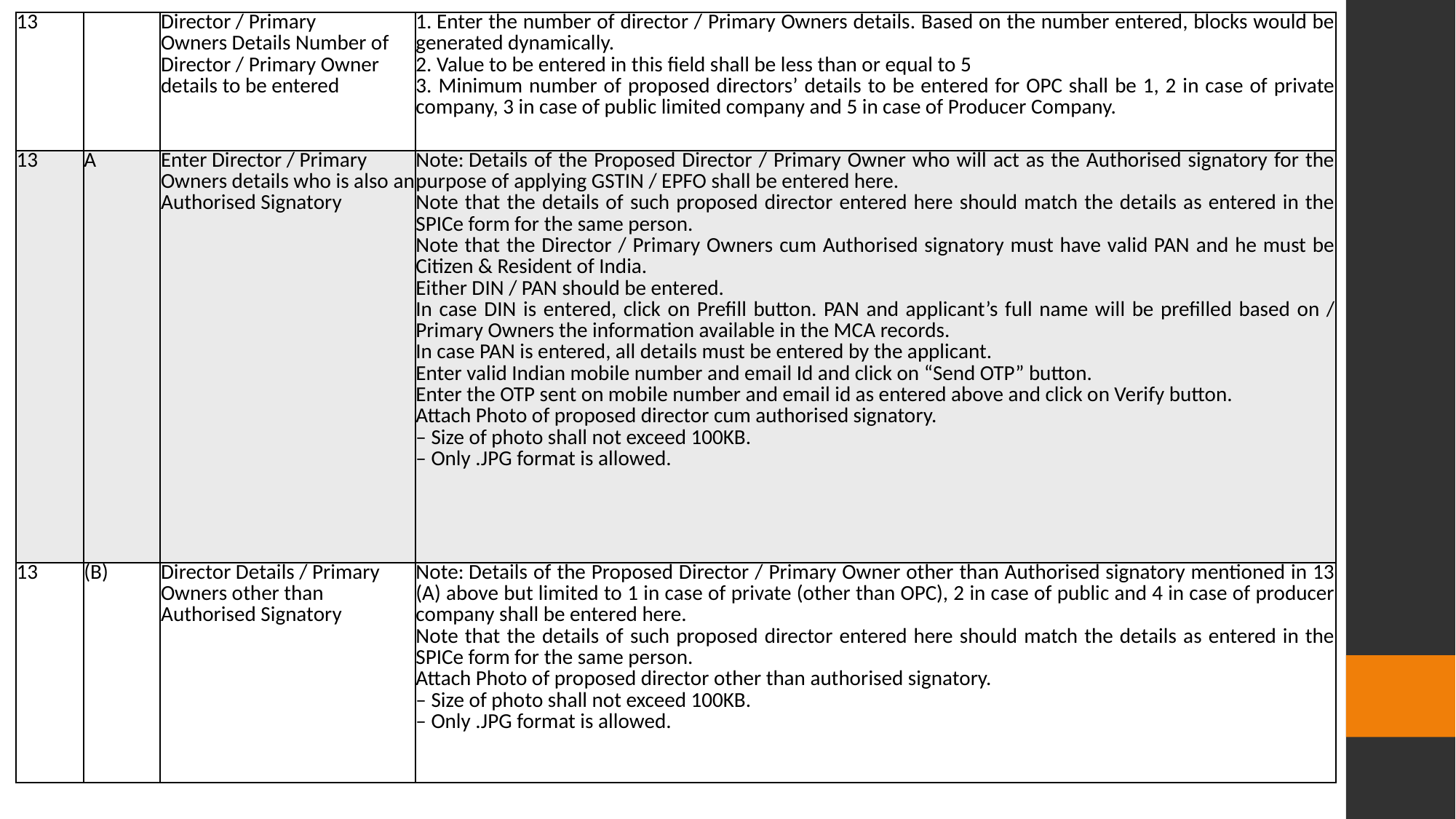

| 13 |  | Director / Primary Owners Details Number of Director / Primary Owner details to be entered | 1. Enter the number of director / Primary Owners details. Based on the number entered, blocks would be generated dynamically. 2. Value to be entered in this field shall be less than or equal to 5 3. Minimum number of proposed directors’ details to be entered for OPC shall be 1, 2 in case of private company, 3 in case of public limited company and 5 in case of Producer Company. |
| --- | --- | --- | --- |
| 13 | A | Enter Director / Primary Owners details who is also an Authorised Signatory | Note: Details of the Proposed Director / Primary Owner who will act as the Authorised signatory for the purpose of applying GSTIN / EPFO shall be entered here. Note that the details of such proposed director entered here should match the details as entered in the SPICe form for the same person. Note that the Director / Primary Owners cum Authorised signatory must have valid PAN and he must be Citizen & Resident of India. Either DIN / PAN should be entered. In case DIN is entered, click on Prefill button. PAN and applicant’s full name will be prefilled based on / Primary Owners the information available in the MCA records. In case PAN is entered, all details must be entered by the applicant. Enter valid Indian mobile number and email Id and click on “Send OTP” button. Enter the OTP sent on mobile number and email id as entered above and click on Verify button. Attach Photo of proposed director cum authorised signatory. – Size of photo shall not exceed 100KB. – Only .JPG format is allowed. |
| 13 | (B) | Director Details / Primary Owners other than Authorised Signatory | Note: Details of the Proposed Director / Primary Owner other than Authorised signatory mentioned in 13 (A) above but limited to 1 in case of private (other than OPC), 2 in case of public and 4 in case of producer company shall be entered here. Note that the details of such proposed director entered here should match the details as entered in the SPICe form for the same person. Attach Photo of proposed director other than authorised signatory. – Size of photo shall not exceed 100KB. – Only .JPG format is allowed. |